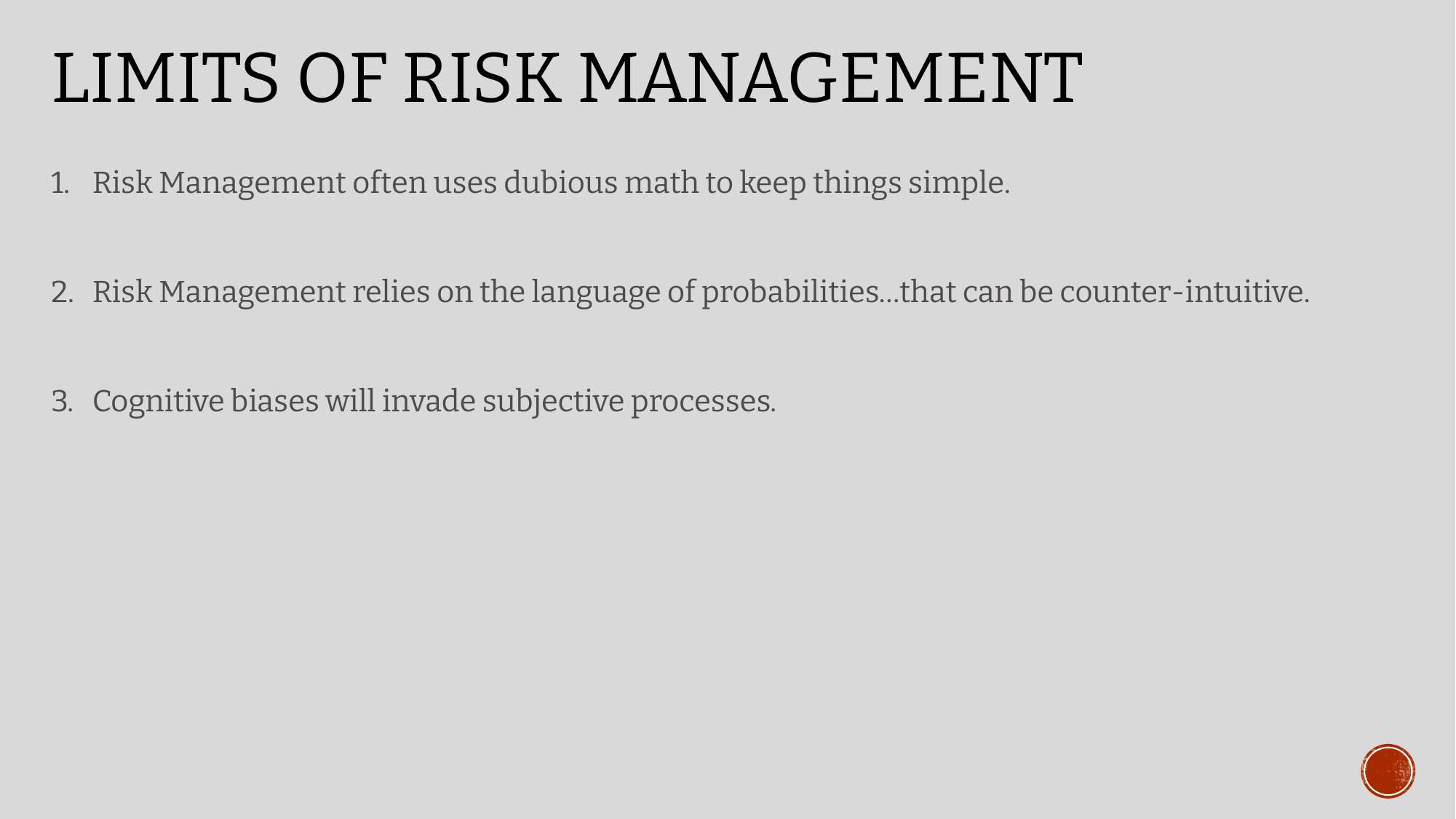

Limits of Risk management
Risk Management often uses dubious math to keep things simple.
Risk Management relies on the language of probabilities…that can be counter-intuitive.
Cognitive biases will invade subjective processes.